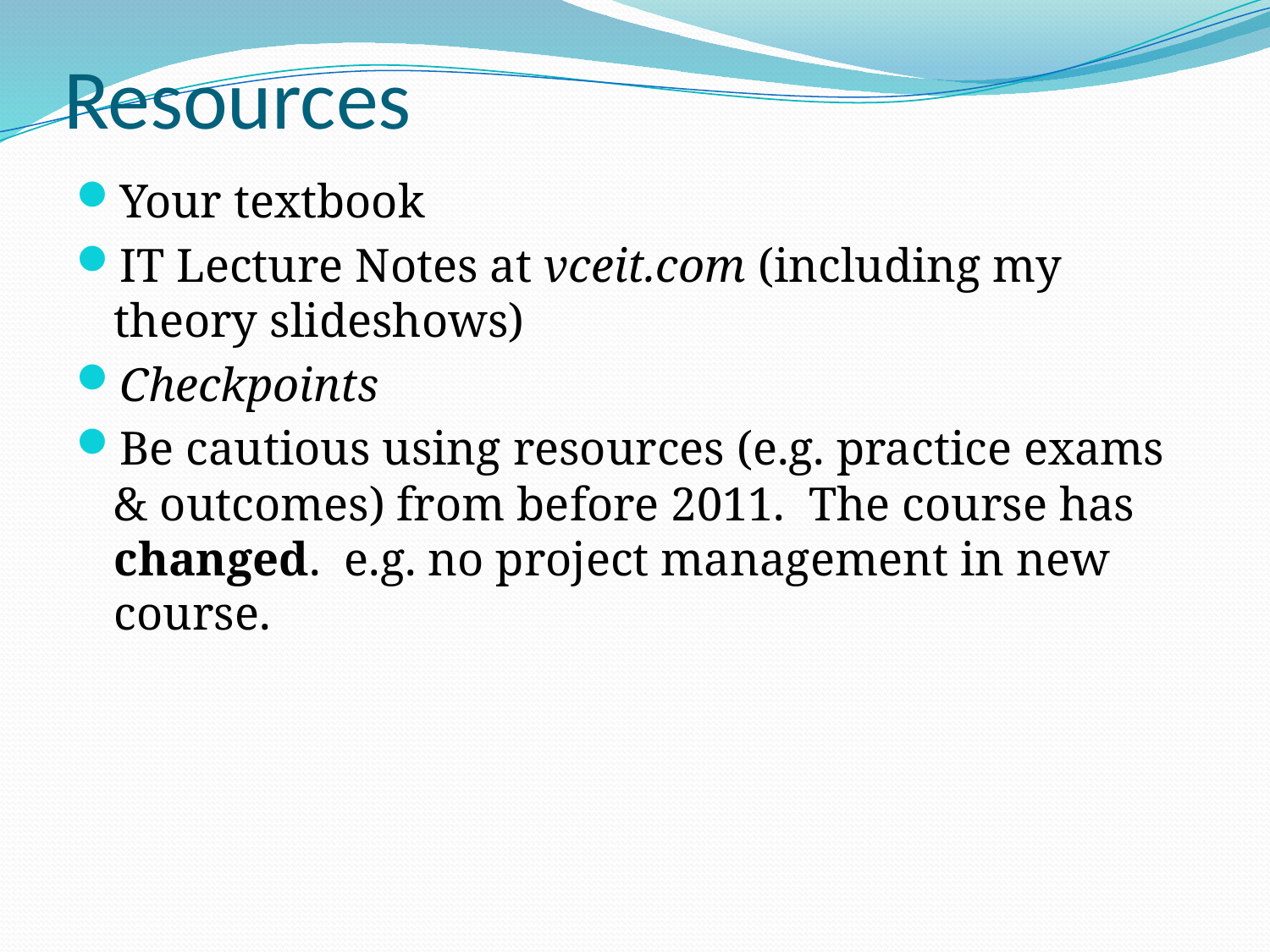

# Resources
Your textbook
IT Lecture Notes at vceit.com (including my theory slideshows)
Checkpoints
Be cautious using resources (e.g. practice exams & outcomes) from before 2011.  The course has changed.  e.g. no project management in new course.